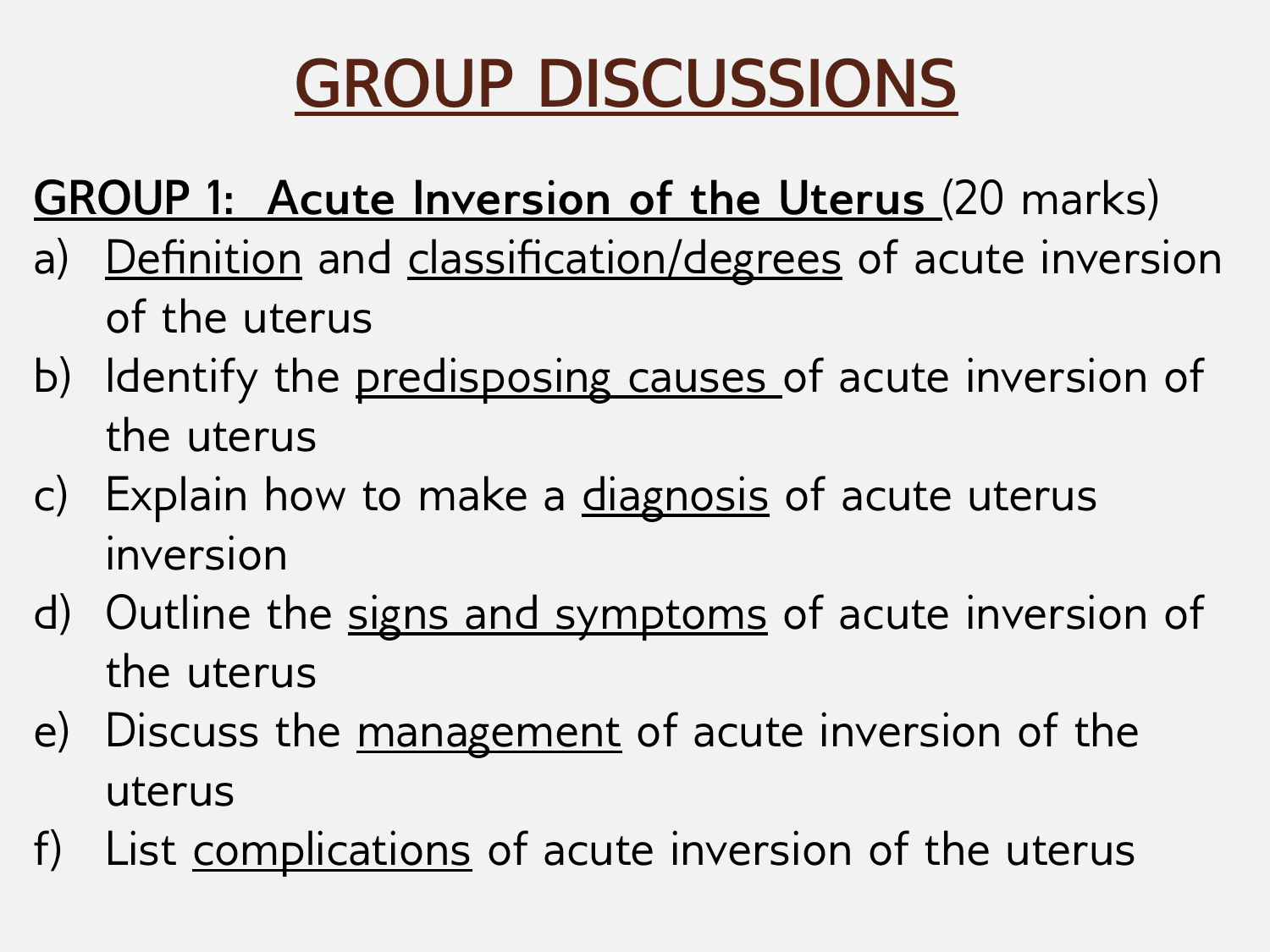

# GROUP DISCUSSIONS
GROUP 1:  Acute Inversion of the Uterus (20 marks)
Definition and classification/degrees of acute inversion of the uterus
Identify the predisposing causes of acute inversion of the uterus
Explain how to make a diagnosis of acute uterus inversion
Outline the signs and symptoms of acute inversion of the uterus
Discuss the management of acute inversion of the uterus
List complications of acute inversion of the uterus